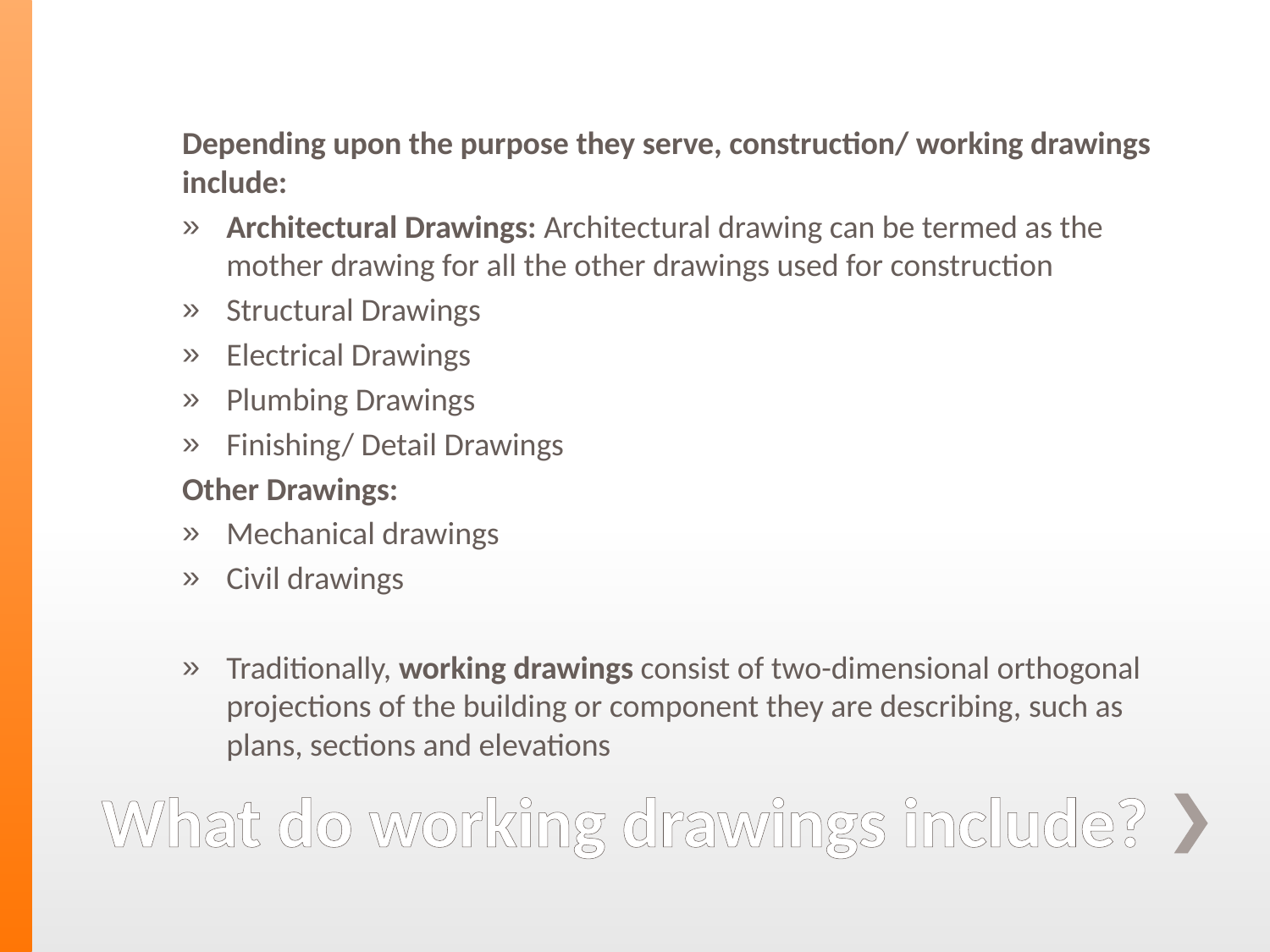

Depending upon the purpose they serve, construction/ working drawings include:
Architectural Drawings: Architectural drawing can be termed as the mother drawing for all the other drawings used for construction
Structural Drawings
Electrical Drawings
Plumbing Drawings
Finishing/ Detail Drawings
Other Drawings:
Mechanical drawings
Civil drawings

Traditionally, working drawings consist of two-dimensional orthogonal projections of the building or component they are describing, such as plans, sections and elevations
# What do working drawings include?